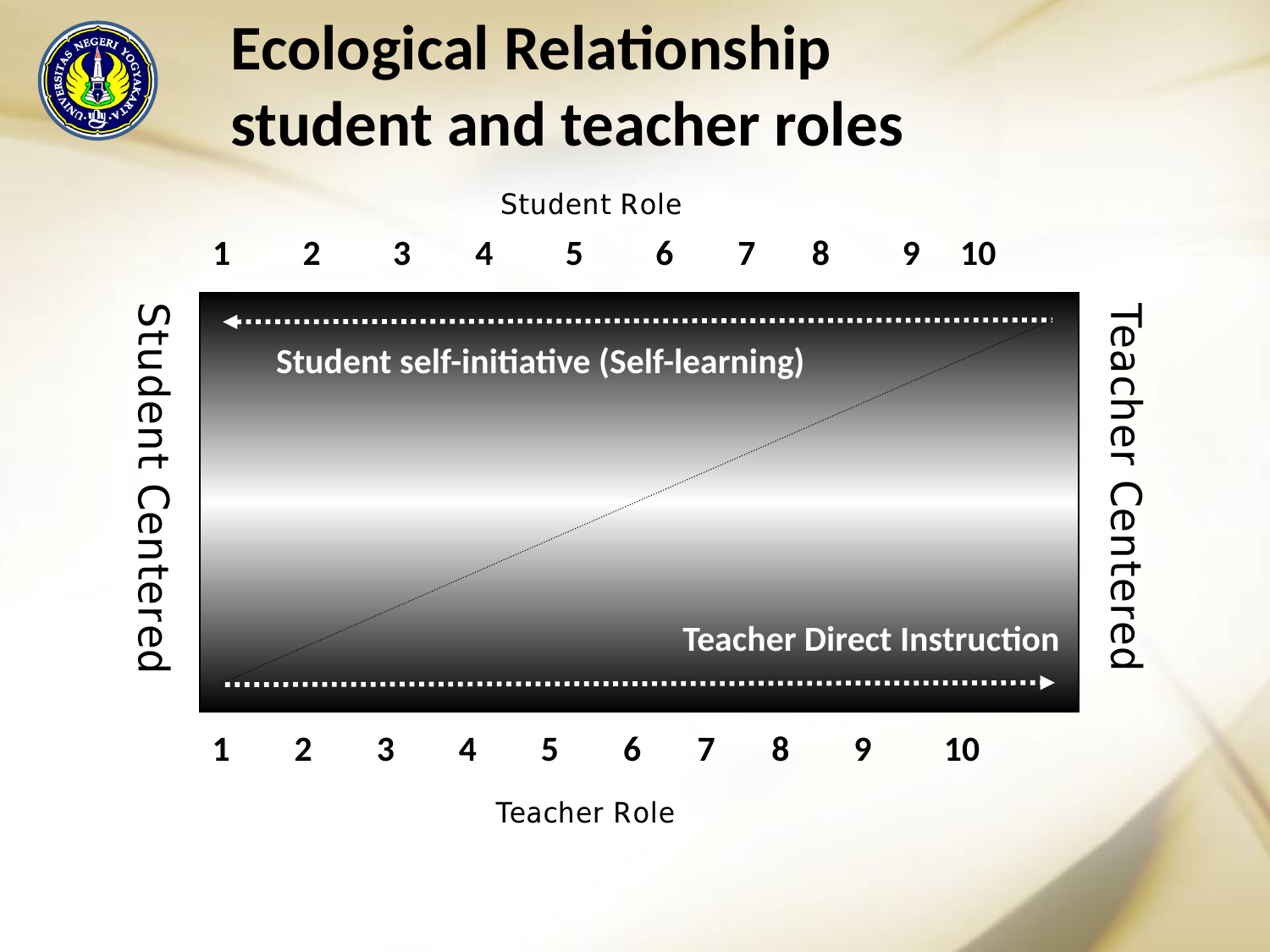

Ecological Relationship
student and teacher roles

Student Role
1         2         3        4         5         6        7       8         9     10

Student Centered
Teacher Centered
Student self-initiative (Self-learning)
Teacher Direct Instruction
1        2        3        4        5        6       7       8        9         10
Teacher Role